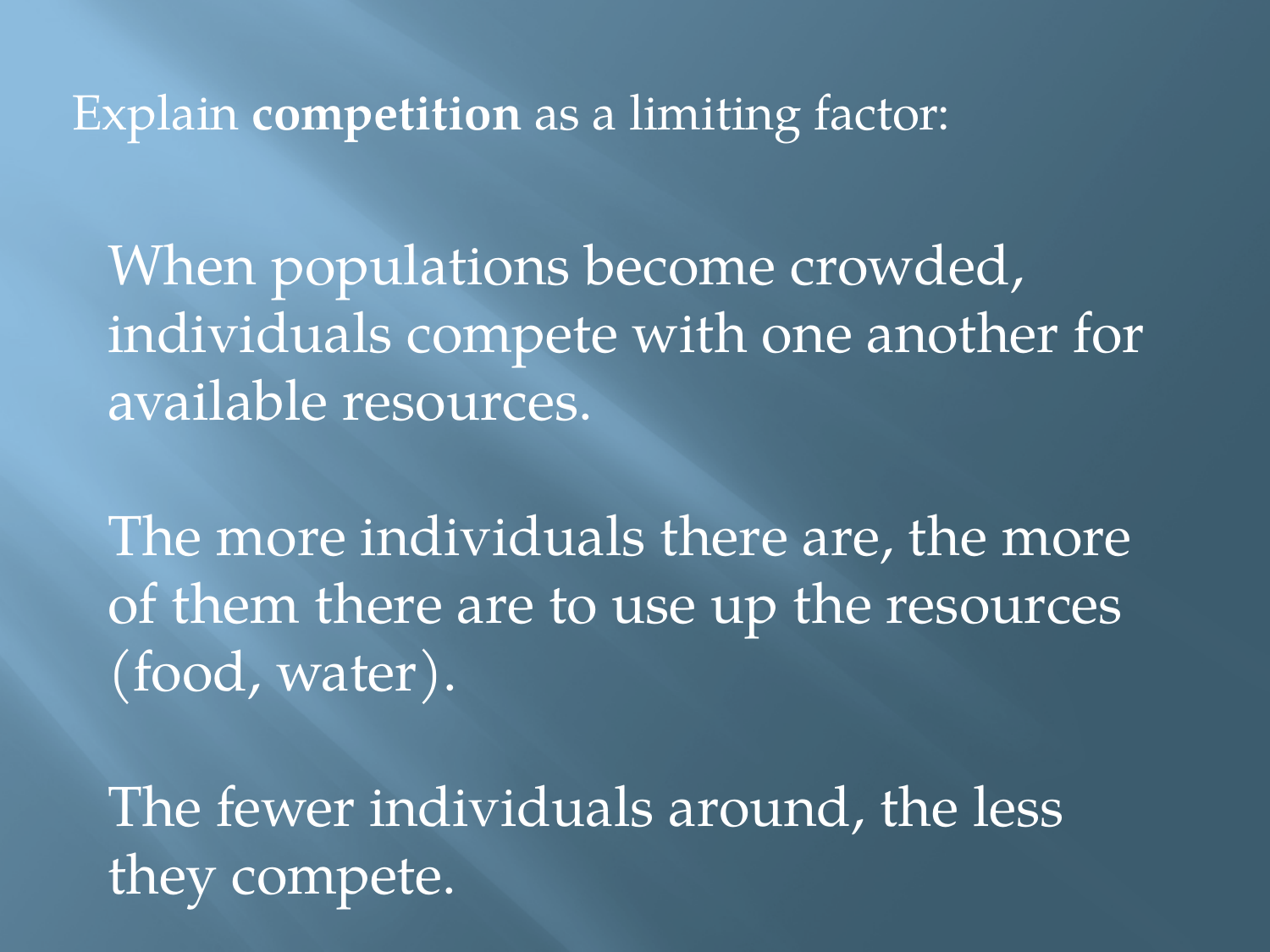

Explain competition as a limiting factor:
When populations become crowded, individuals compete with one another for available resources.

The more individuals there are, the more of them there are to use up the resources (food, water).

The fewer individuals around, the less they compete.